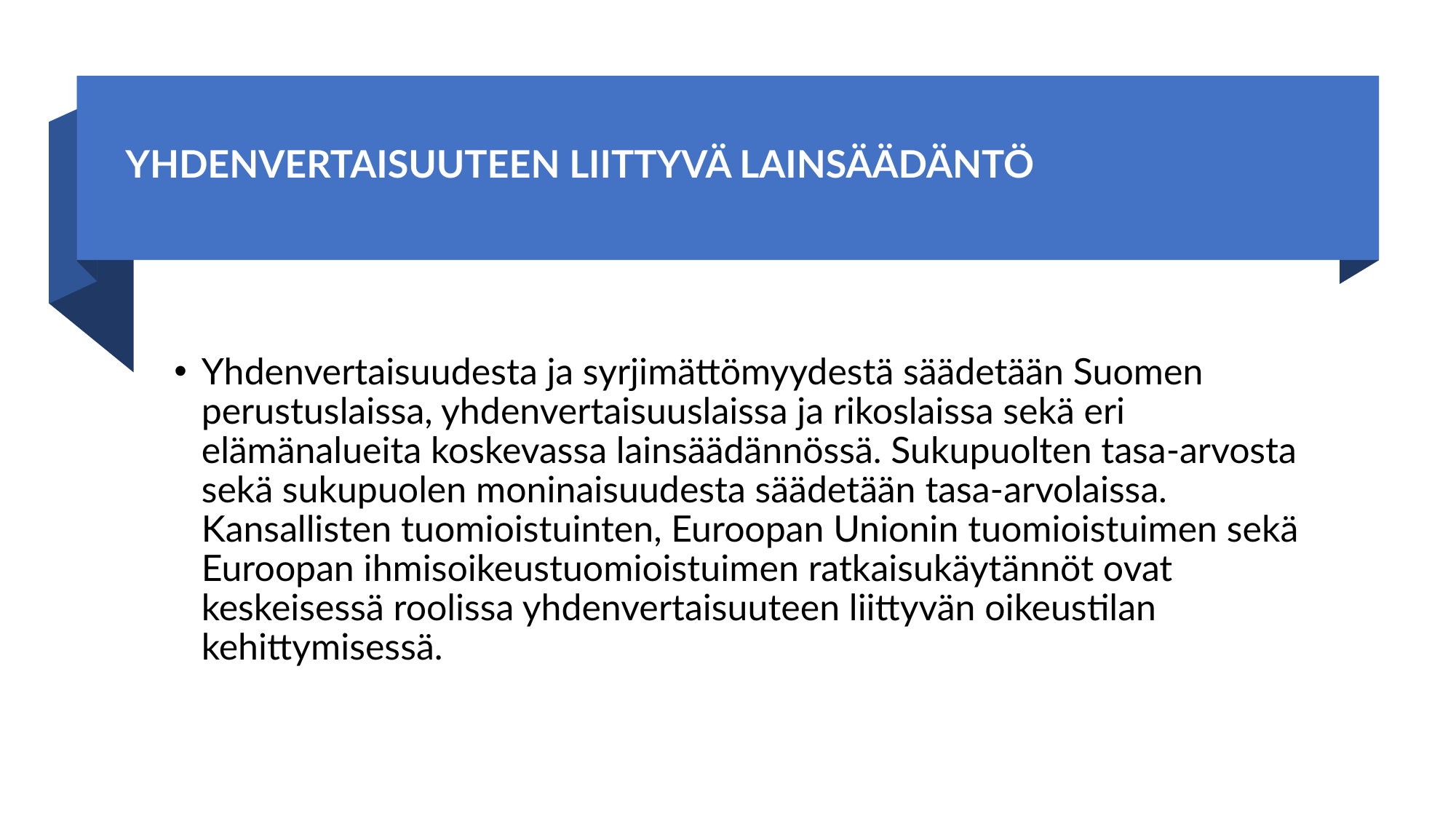

# YHDENVERTAISUUTEEN LIITTYVÄ LAINSÄÄDÄNTÖ

Yhdenvertaisuudesta ja syrjimättömyydestä säädetään Suomen perustuslaissa, yhdenvertaisuuslaissa ja rikoslaissa sekä eri elämänalueita koskevassa lainsäädännössä. Sukupuolten tasa-arvosta sekä sukupuolen moninaisuudesta säädetään tasa-arvolaissa. Kansallisten tuomioistuinten, Euroopan Unionin tuomioistuimen sekä Euroopan ihmisoikeustuomioistuimen ratkaisukäytännöt ovat keskeisessä roolissa yhdenvertaisuuteen liittyvän oikeustilan kehittymisessä.